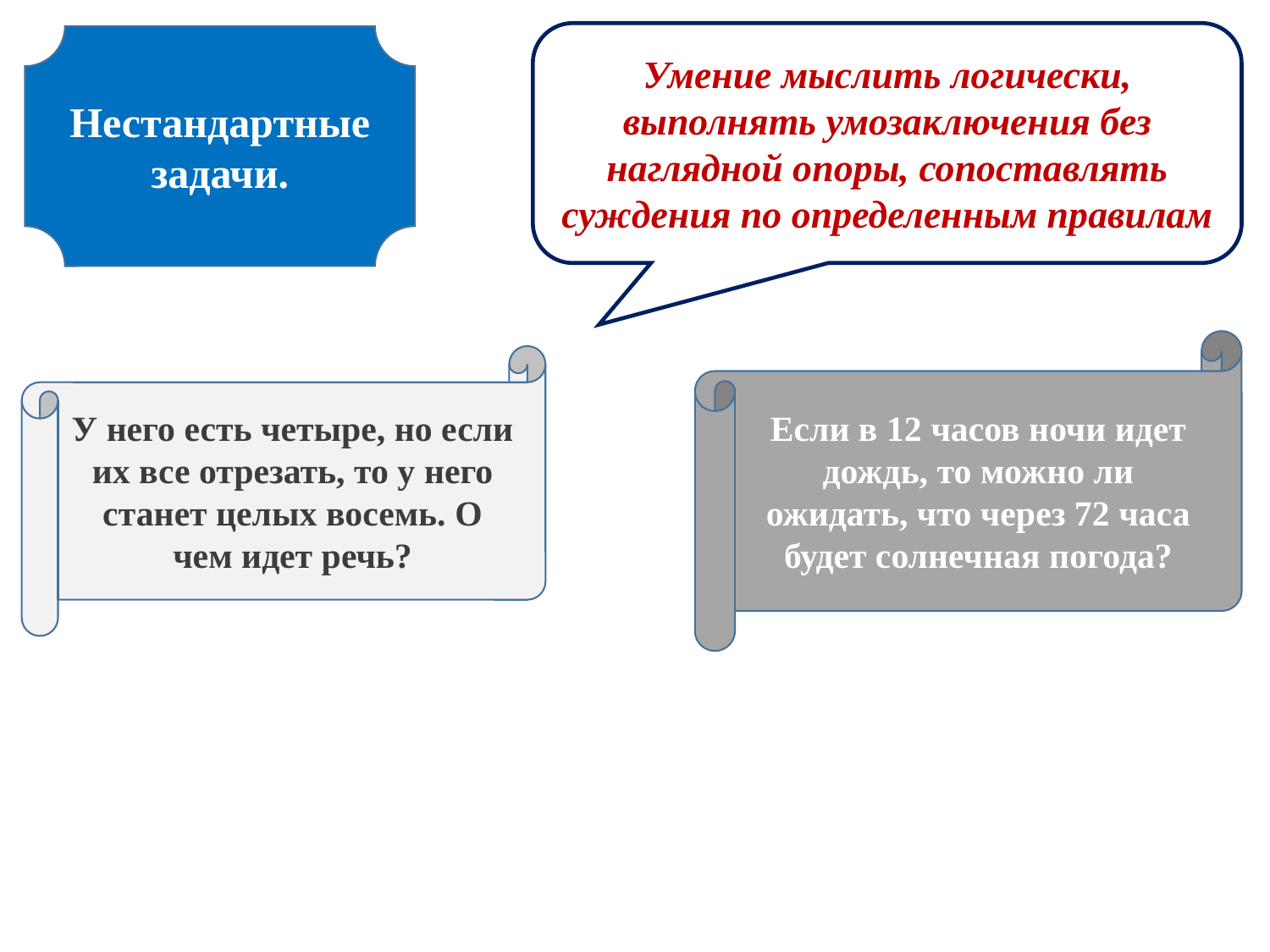

Умение мыслить логически, выполнять умозаключения без наглядной опоры, сопоставлять суждения по определенным правилам
Нестандартные задачи.
Если в 12 часов ночи идет дождь, то можно ли ожидать, что через 72 часа будет солнечная погода?
У него есть четыре, но если их все отрезать, то у него станет целых восемь. О чем идет речь?